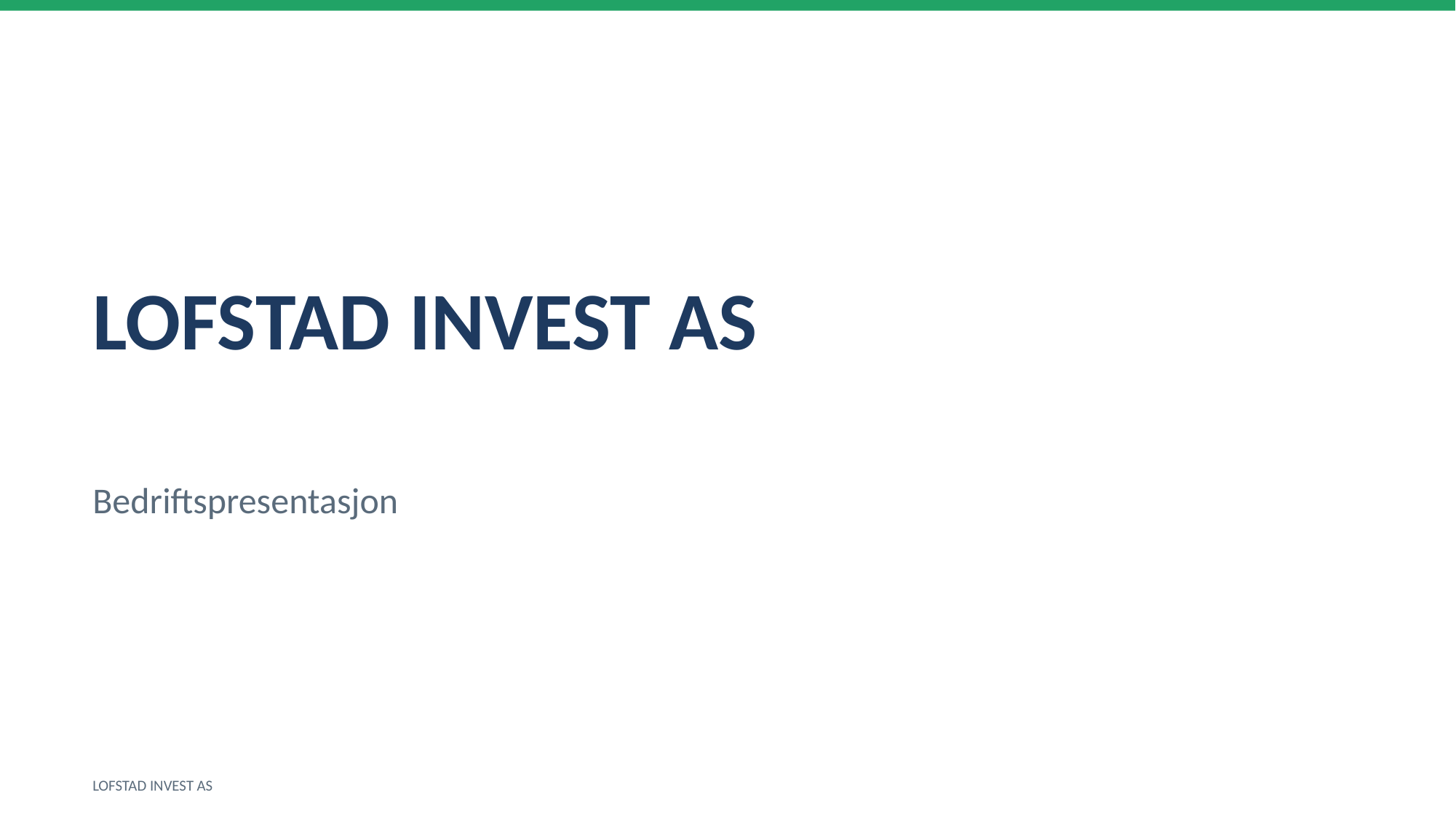

LOFSTAD INVEST AS
Bedriftspresentasjon
LOFSTAD INVEST AS